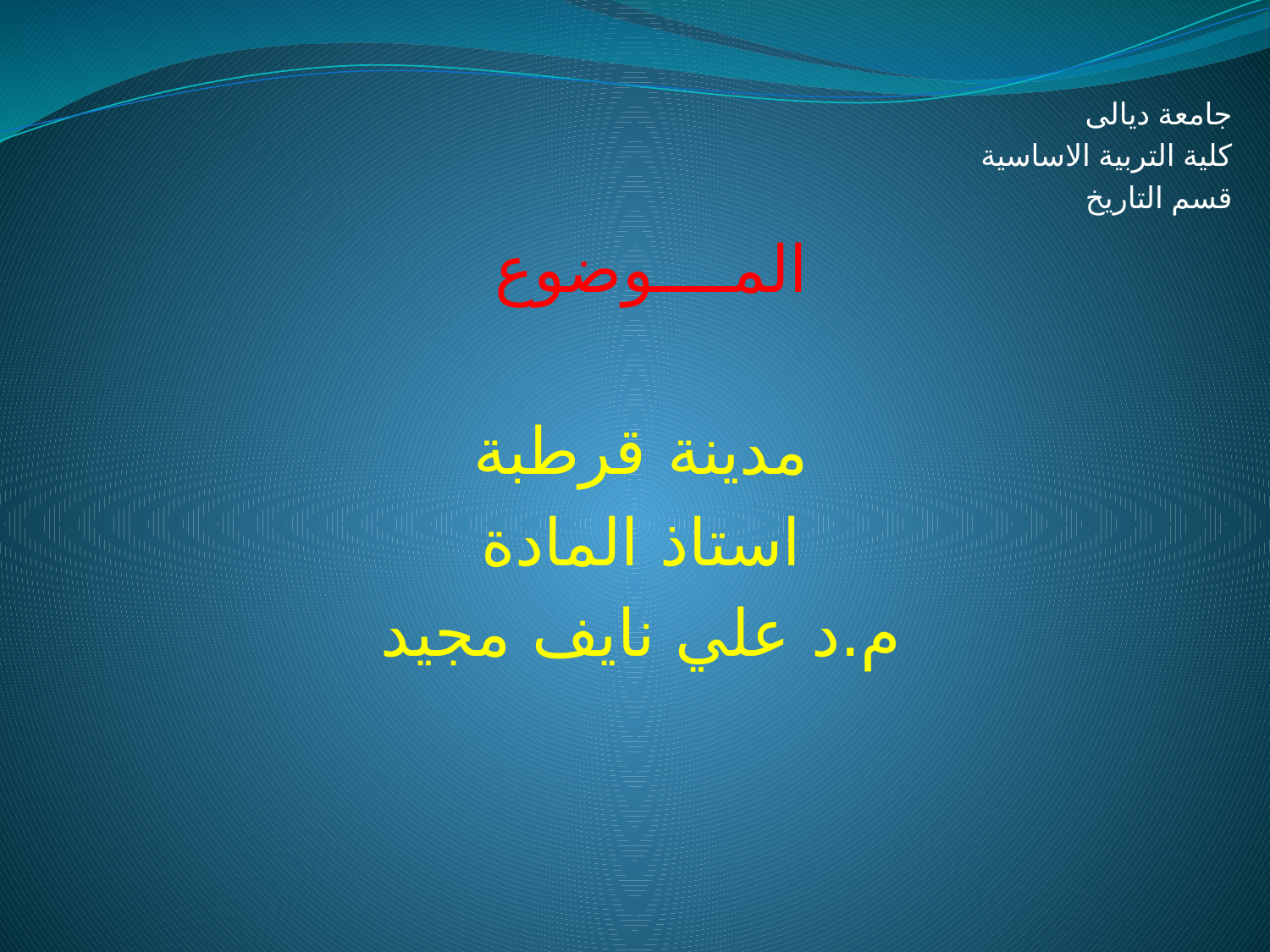

جامعة ديالى
كلية التربية الاساسية
قسم التاريخ
المــــوضوع

مدينة قرطبة
استاذ المادة
م.د علي نايف مجيد